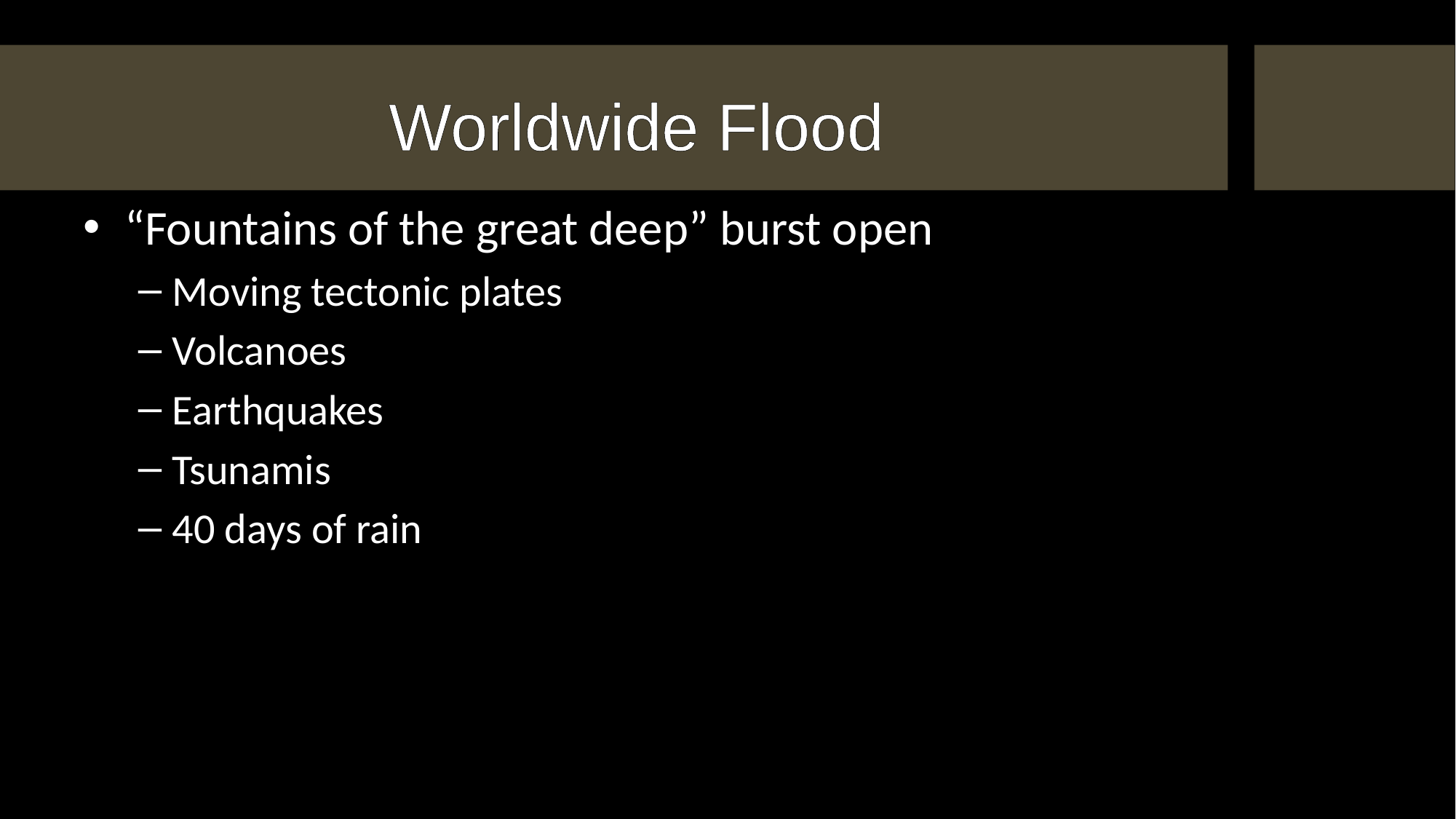

# Worldwide Flood
“Fountains of the great deep” burst open
Moving tectonic plates
Volcanoes
Earthquakes
Tsunamis
40 days of rain